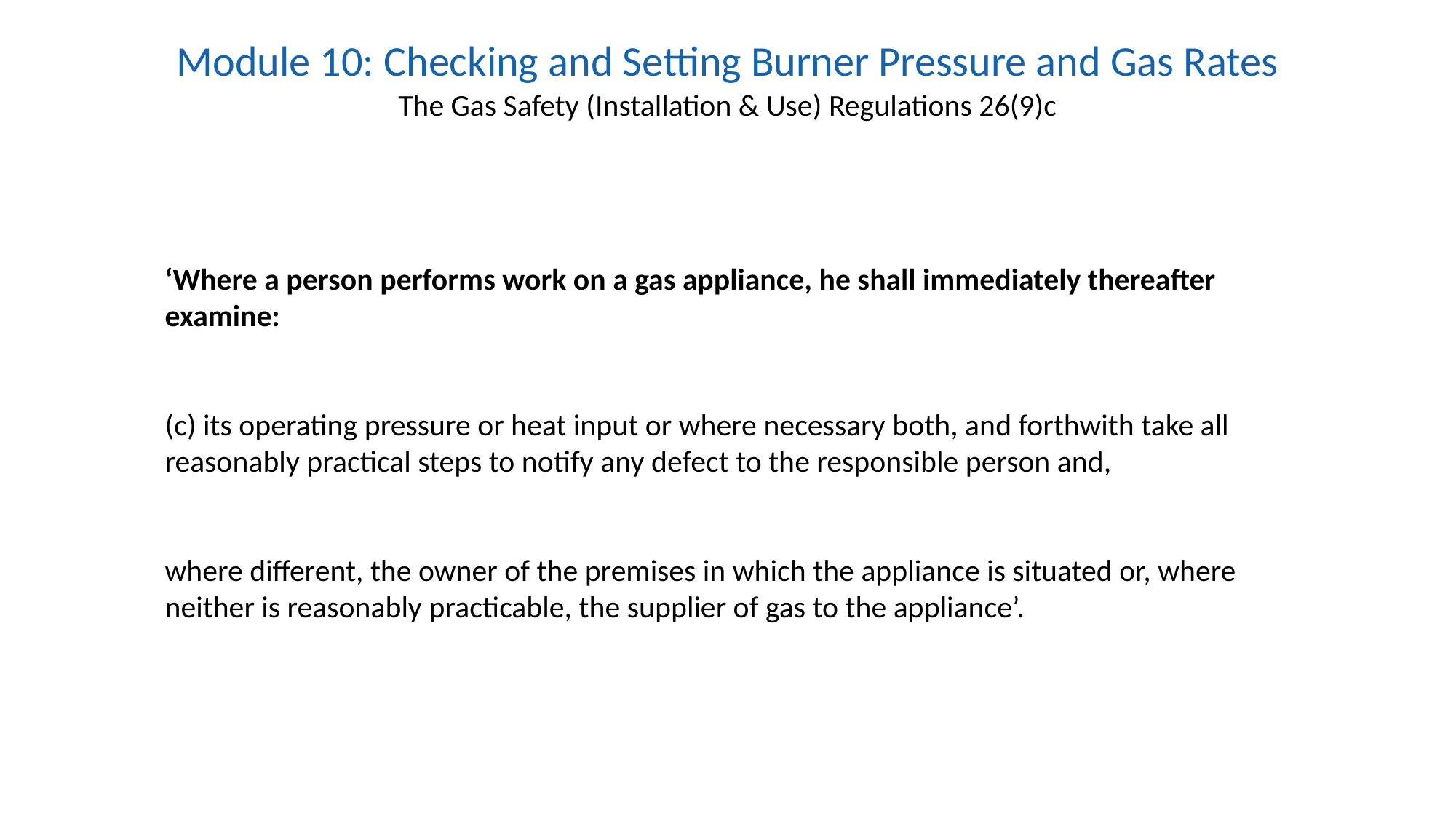

The Gas Safety (Installation & Use) Regulations 26(9)c
‘Where a person performs work on a gas appliance, he shall immediately thereafter examine:

(c) its operating pressure or heat input or where necessary both, and forthwith take all reasonably practical steps to notify any defect to the responsible person and,

where different, the owner of the premises in which the appliance is situated or, where neither is reasonably practicable, the supplier of gas to the appliance’.